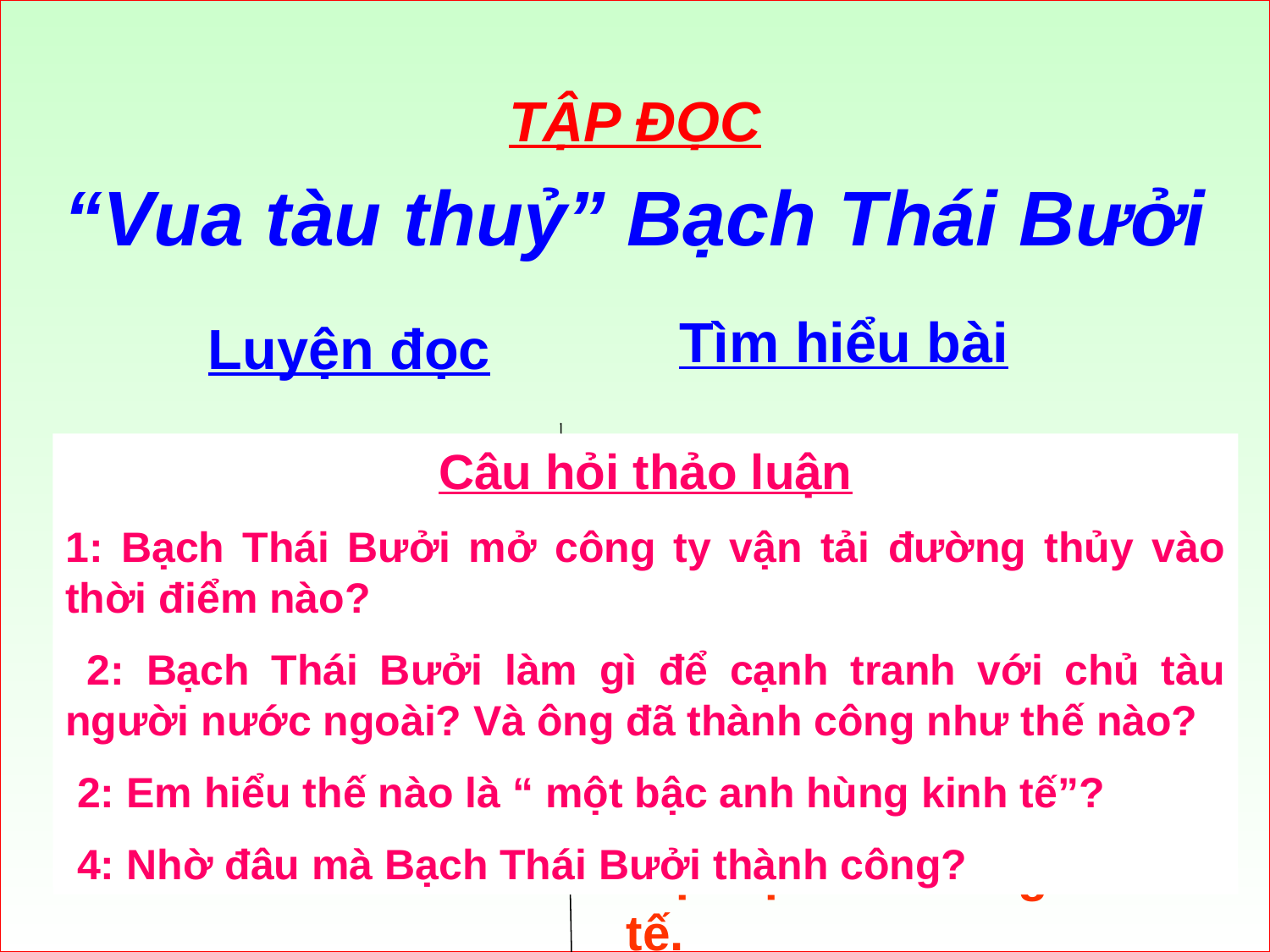

TẬP ĐỌC
“Vua tàu thuỷ” Bạch Thái Bưởi
Tìm hiểu bài
Luyện đọc

Câu hỏi thảo luận
1: Bạch Thái Bưởi mở công ty vận tải đường thủy vào thời điểm nào?
 2: Bạch Thái Bưởi làm gì để cạnh tranh với chủ tàu người nước ngoài? Và ông đã thành công như thế nào?
 2: Em hiểu thế nào là “ một bậc anh hùng kinh tế”?
 4: Nhờ đâu mà Bạch Thái Bưởi thành công?
Ý 1. Bạch Thái Bưởi là người rất có chí

Hãng buôn
Sửa chữa
Kĩ sư giỏi…
Không nản chí
Ý2. Sự thành công của Bạch Thái Bưởi.
Một bậc anh hùng kinh tế.